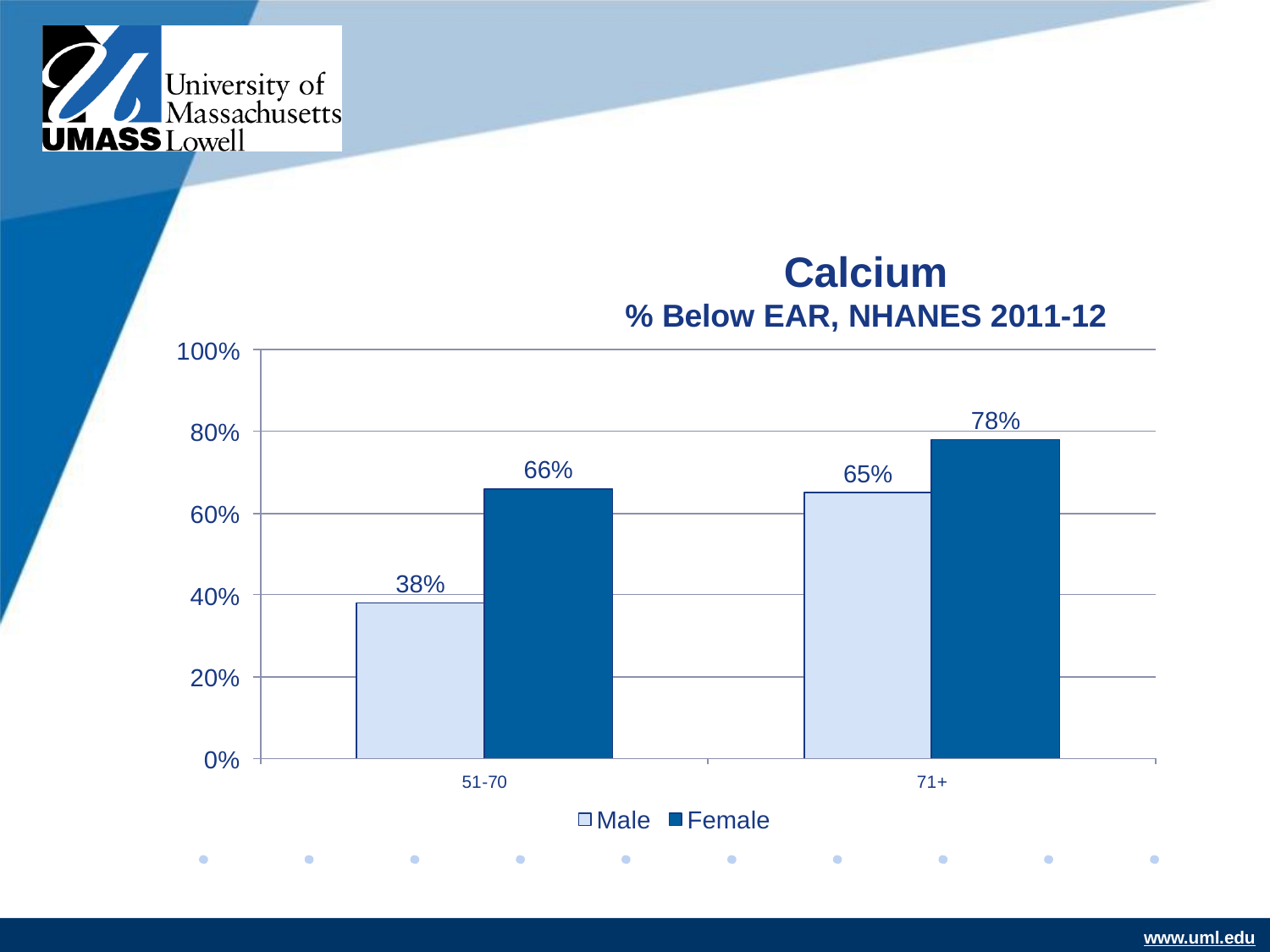

Calcium
% Below EAR, NHANES 2011-12
100%

78%
80%

66%
65%

60%

38%
40%

20%

0%

51-70
71+
Male
Female

www.uml.edu